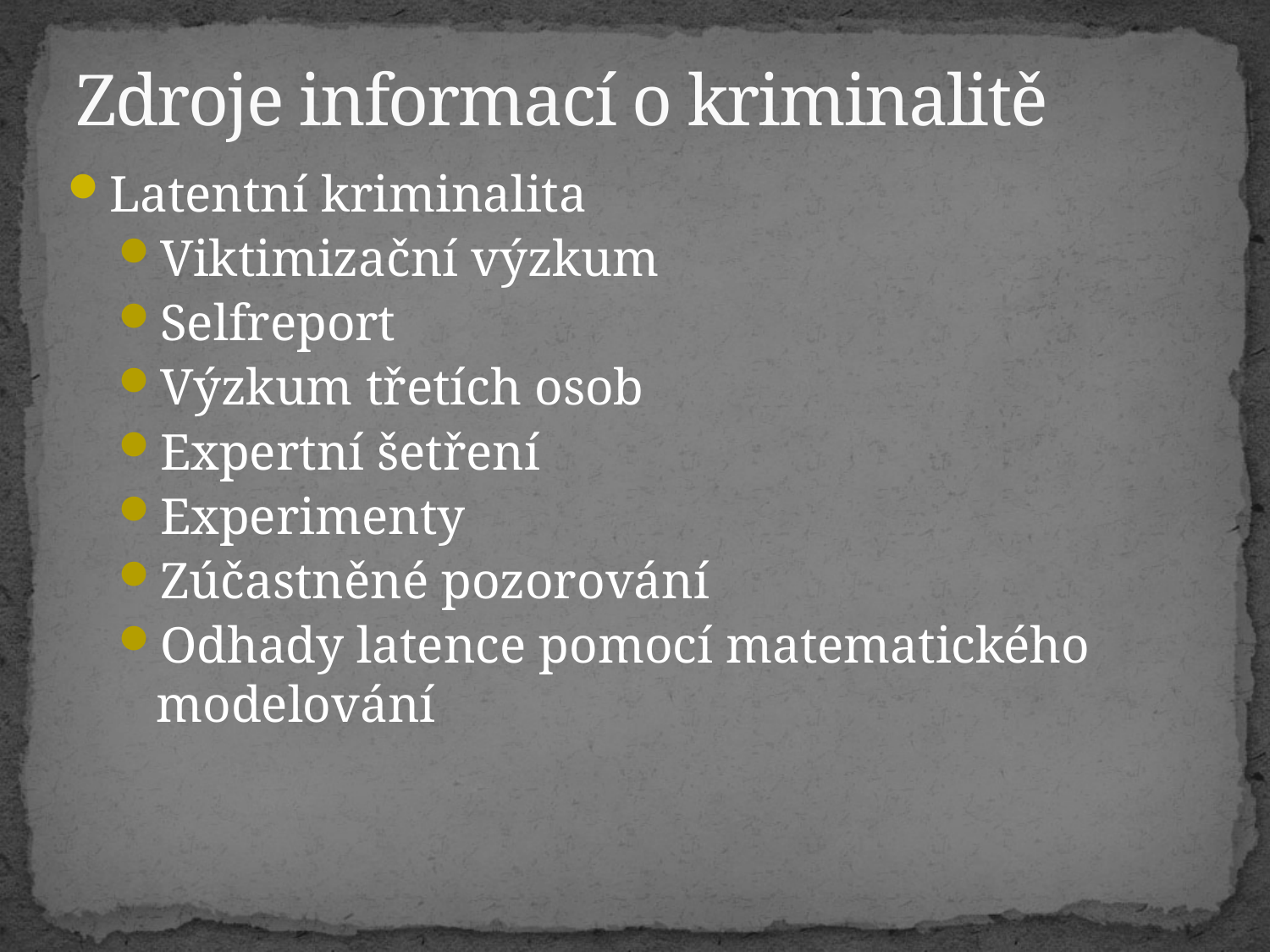

# Zdroje informací o kriminalitě
Latentní kriminalita
Viktimizační výzkum
Selfreport
Výzkum třetích osob
Expertní šetření
Experimenty
Zúčastněné pozorování
Odhady latence pomocí matematického modelování